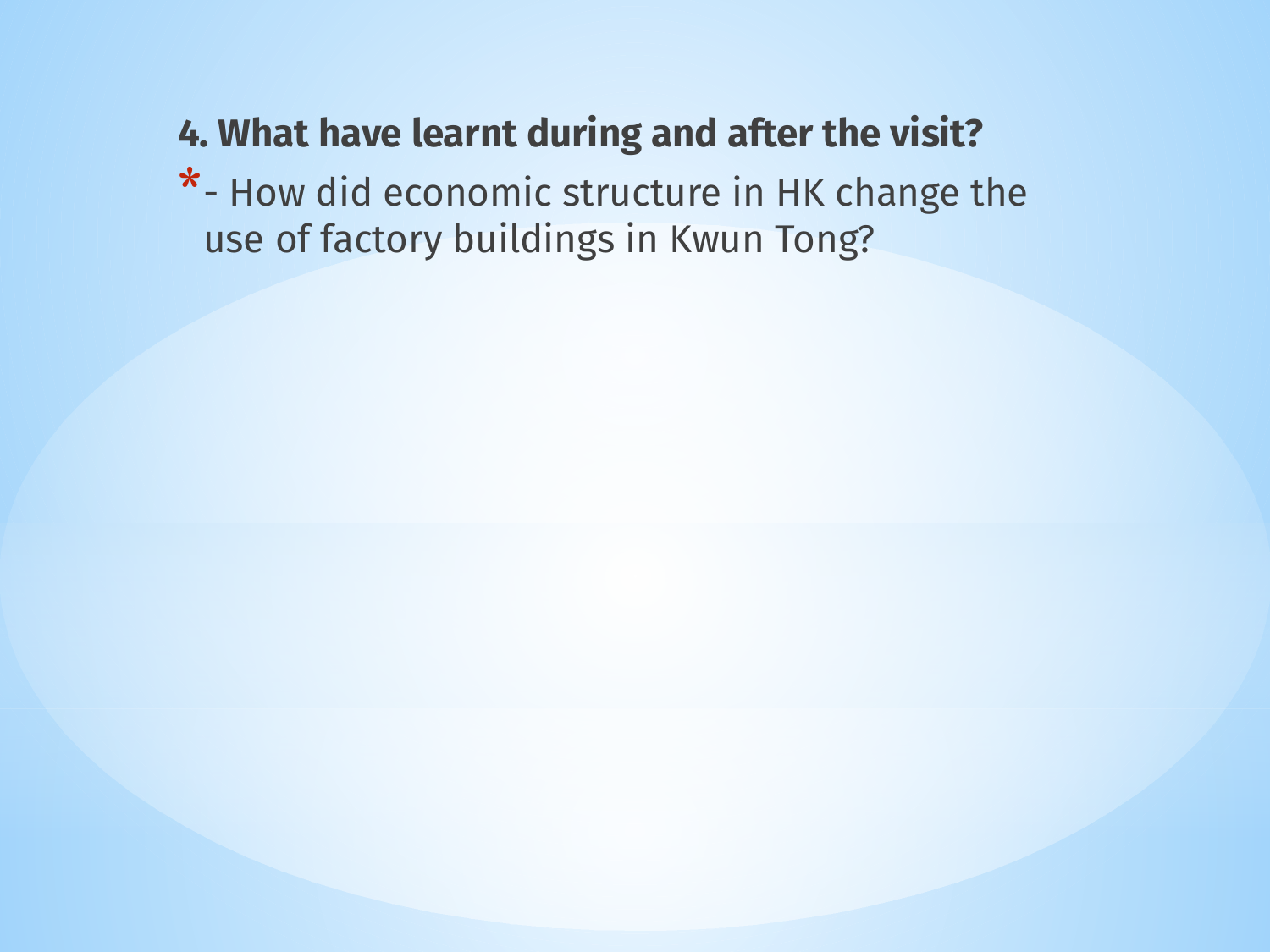

4. What have learnt during and after the visit?
- How did economic structure in HK change the use of factory buildings in Kwun Tong?

#